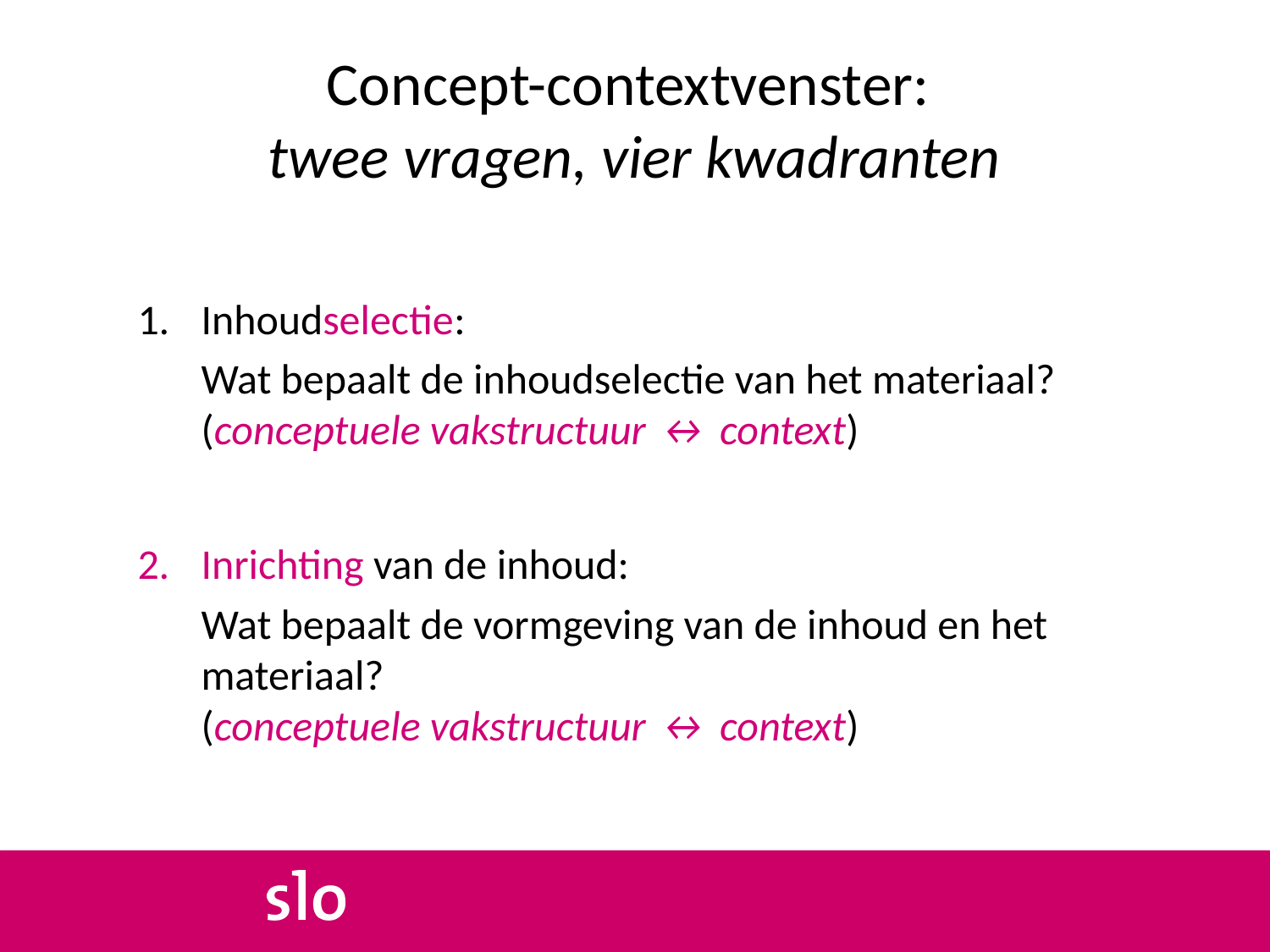

# Concept-contextvenster: twee vragen, vier kwadranten
Inhoudselectie:
Wat bepaalt de inhoudselectie van het materiaal?
(conceptuele vakstructuur ↔ context)

Inrichting van de inhoud:
Wat bepaalt de vormgeving van de inhoud en het materiaal?
(conceptuele vakstructuur ↔ context)